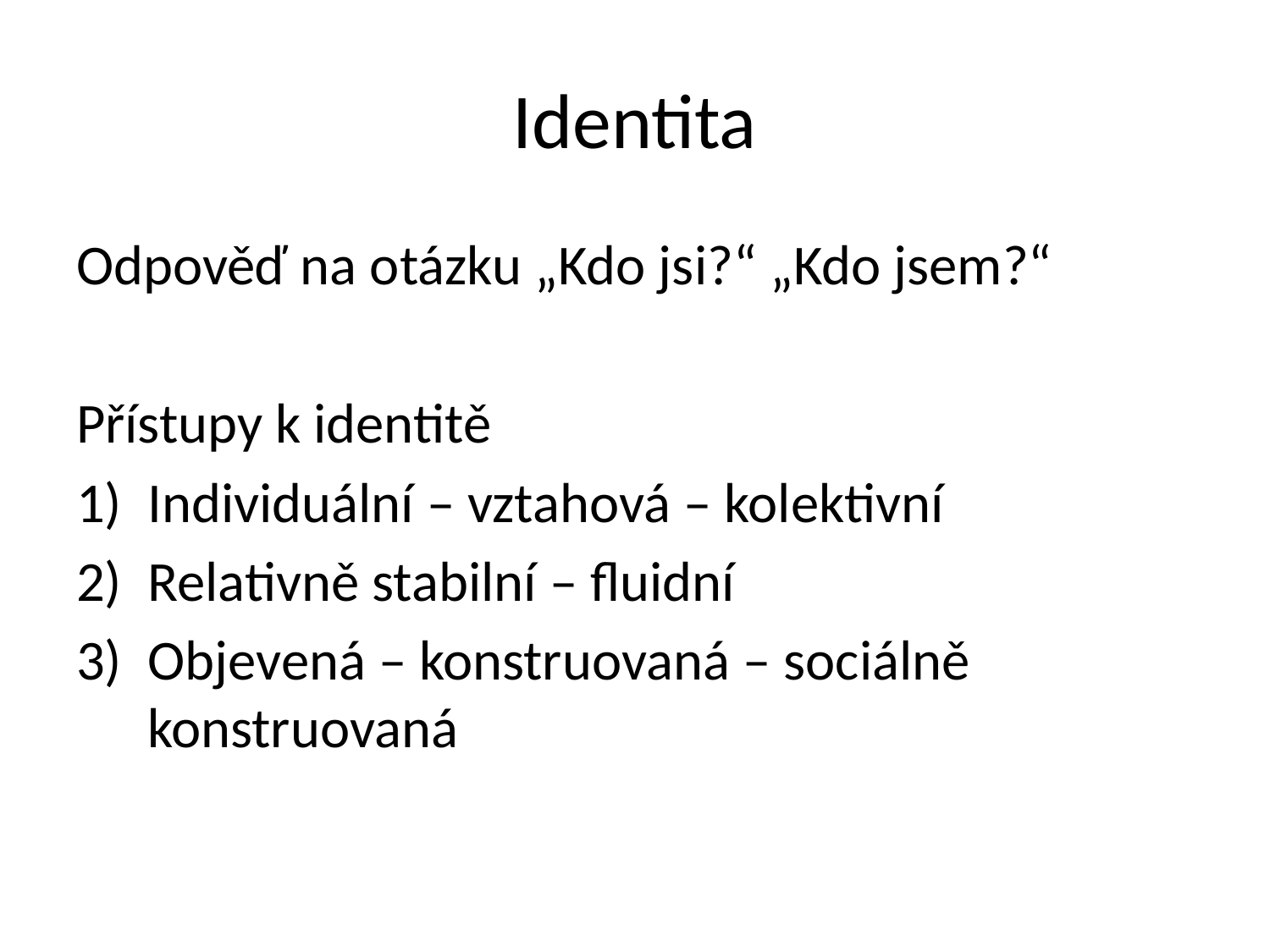

# Identita
Odpověď na otázku „Kdo jsi?“ „Kdo jsem?“

Přístupy k identitě
Individuální – vztahová – kolektivní
Relativně stabilní – fluidní
Objevená – konstruovaná – sociálně konstruovaná